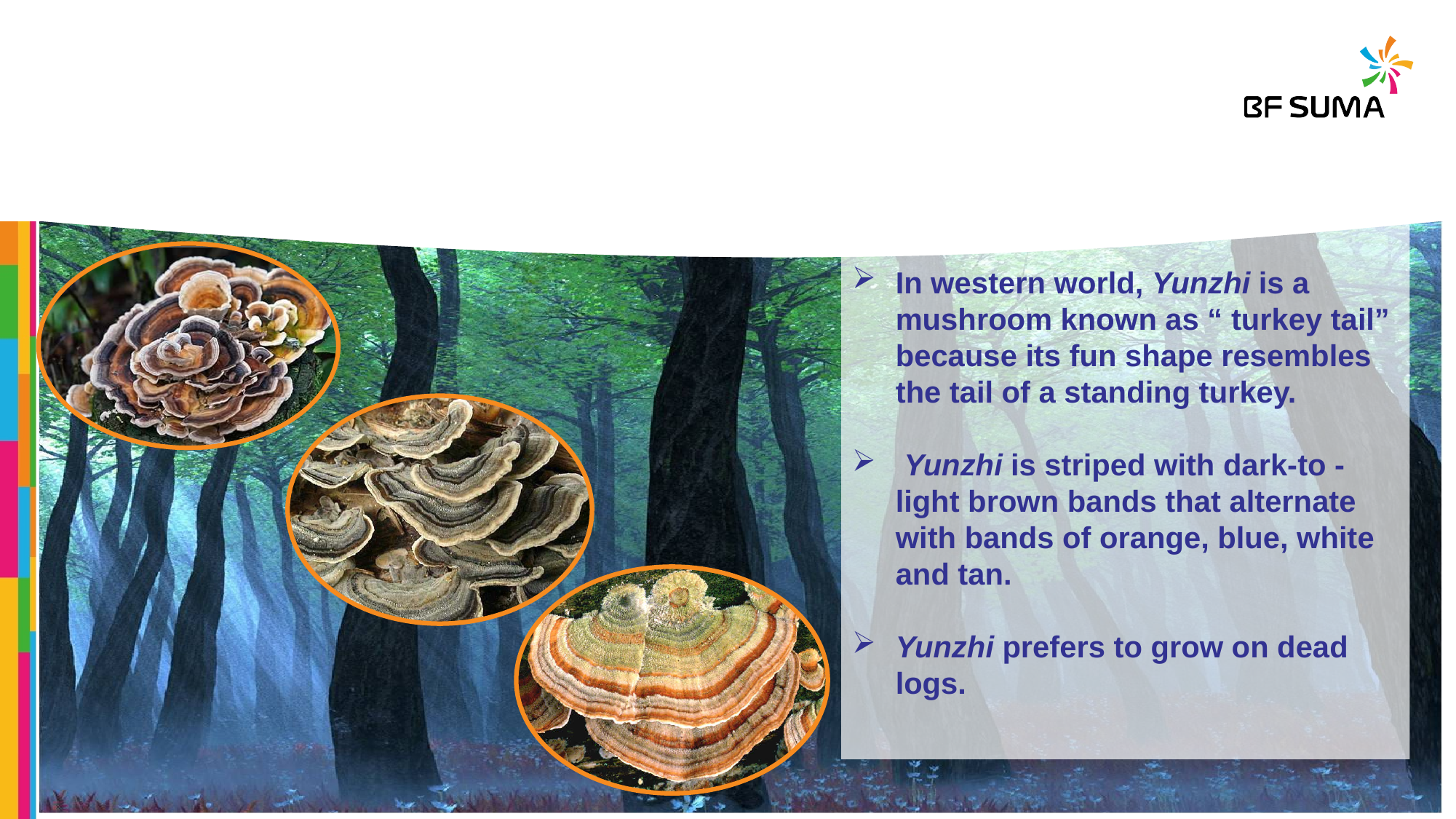

In western world, Yunzhi is a mushroom known as “ turkey tail” because its fun shape resembles the tail of a standing turkey.

 Yunzhi is striped with dark-to -light brown bands that alternate with bands of orange, blue, white and tan.

Yunzhi prefers to grow on dead logs.